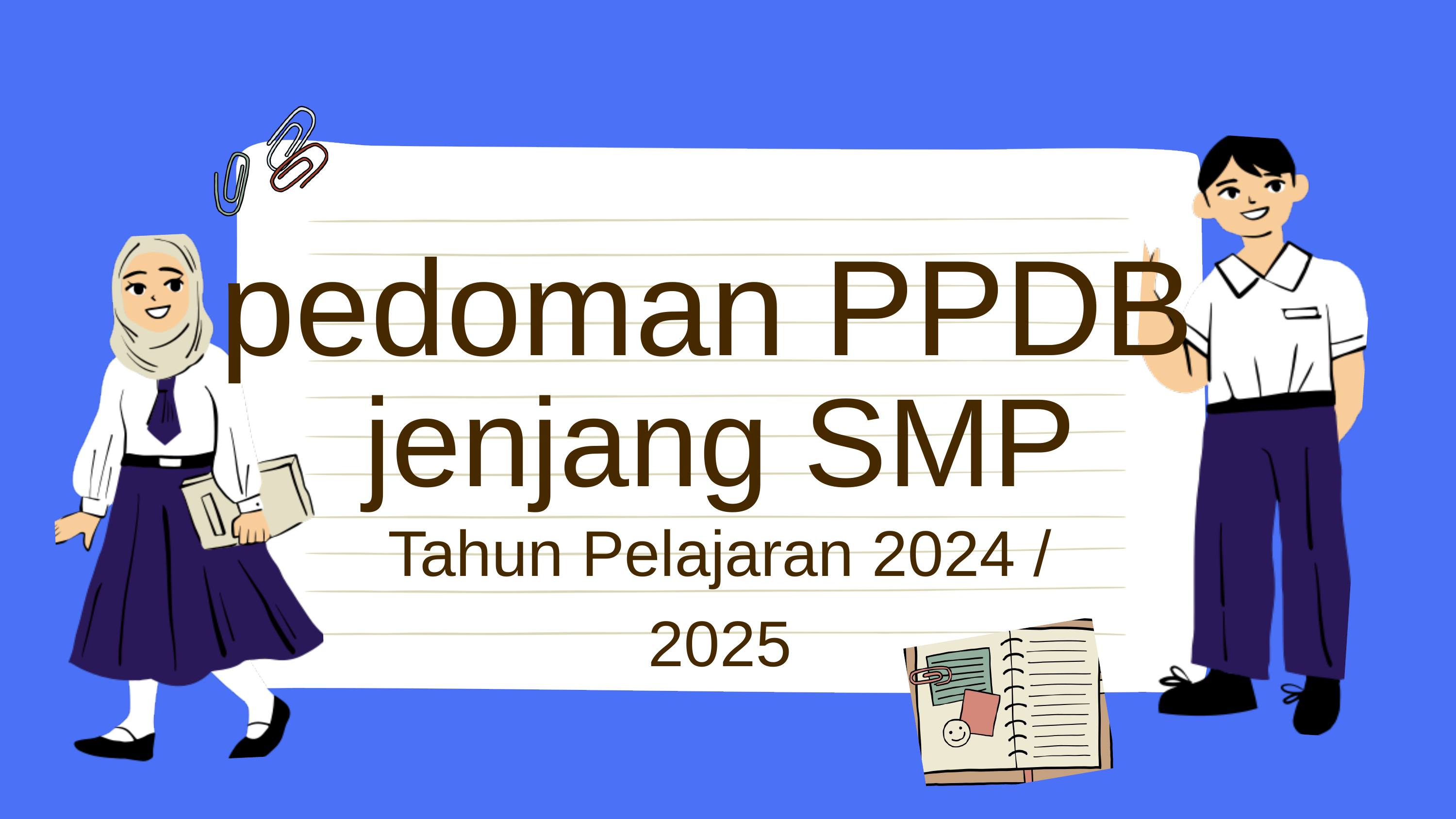

pedoman PPDB

jenjang SMP
Tahun Pelajaran 2024 / 2025